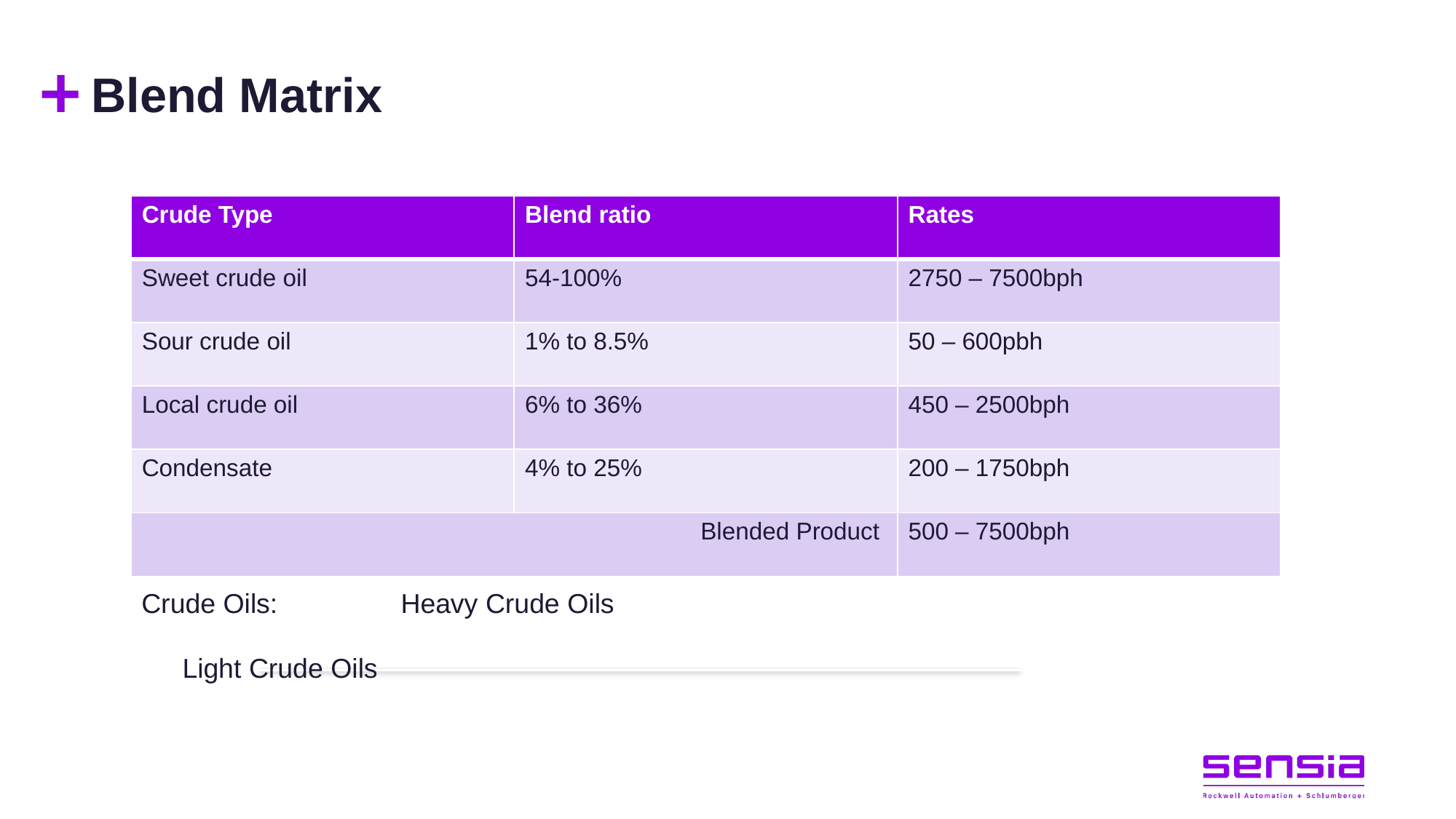

# Blend Matrix
| Crude Type | Blend ratio | Rates |
| --- | --- | --- |
| Sweet crude oil | 54-100% | 2750 – 7500bph |
| Sour crude oil | 1% to 8.5% | 50 – 600pbh |
| Local crude oil | 6% to 36% | 450 – 2500bph |
| Condensate | 4% to 25% | 200 – 1750bph |
| Blended Product |  | 500 – 7500bph |
Crude Oils:		Heavy Crude Oils
					Light Crude Oils